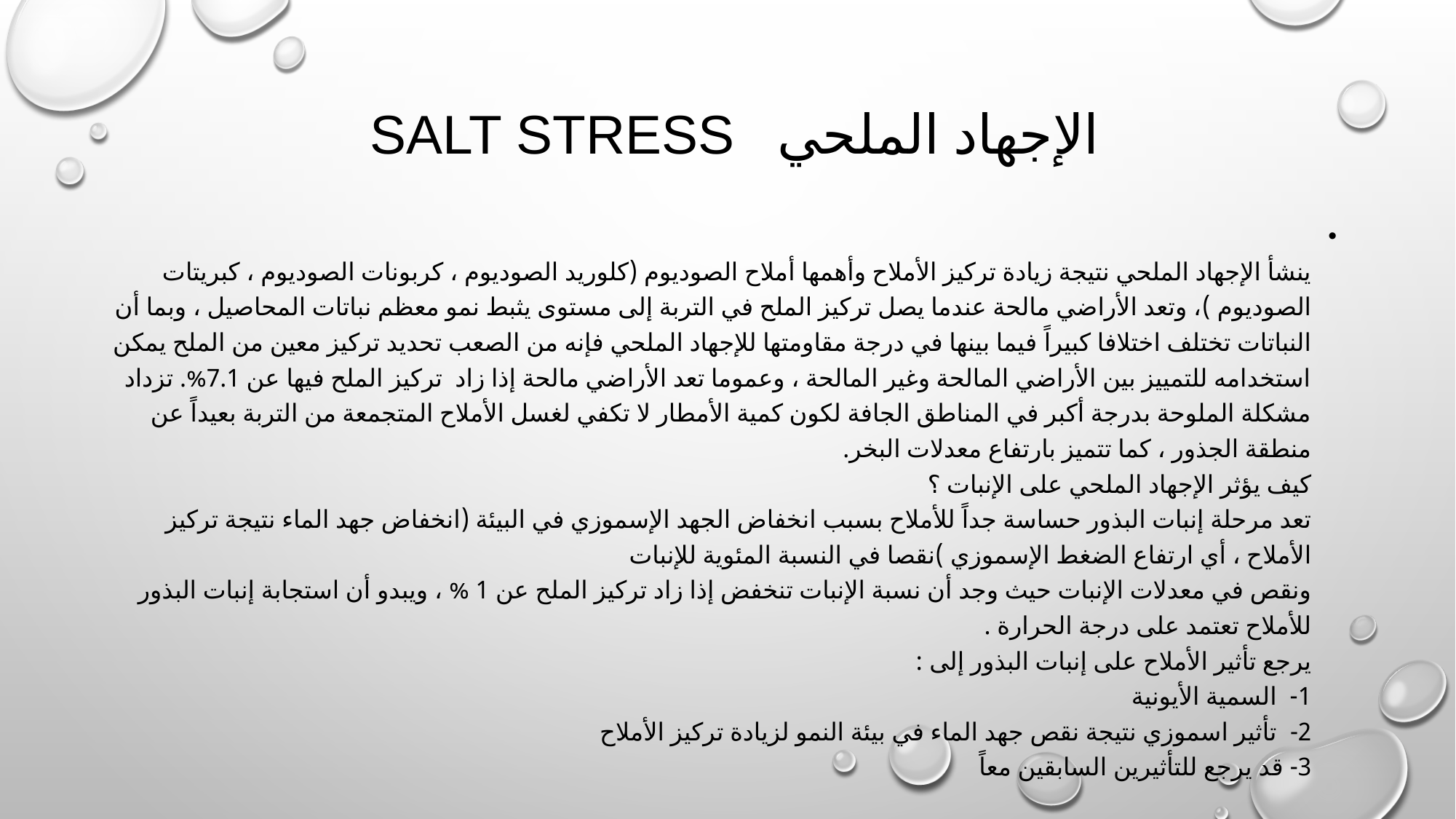

# الإجهاد الملحي   Salt Stress
ينشأ الإجهاد الملحي نتيجة زيادة تركيز الأملاح وأهمها أملاح الصوديوم (كلوريد الصوديوم ، كربونات الصوديوم ، كبريتات الصوديوم )، وتعد الأراضي مالحة عندما يصل تركيز الملح في التربة إلى مستوى يثبط نمو معظم نباتات المحاصيل ، وبما أن النباتات تختلف اختلافا كبيراً فيما بينها في درجة مقاومتها للإجهاد الملحي فإنه من الصعب تحديد تركيز معين من الملح يمكن
استخدامه للتمييز بين الأراضي المالحة وغير المالحة ، وعموما تعد الأراضي مالحة إذا زاد  تركيز الملح فيها عن 7.1%. تزداد مشكلة الملوحة بدرجة أكبر في المناطق الجافة لكون كمية الأمطار لا تكفي لغسل الأملاح المتجمعة من التربة بعيداً عن منطقة الجذور ، كما تتميز بارتفاع معدلات البخر.
كيف يؤثر الإجهاد الملحي على الإنبات ؟
تعد مرحلة إنبات البذور حساسة جداً للأملاح بسبب انخفاض الجهد الإسموزي في البيئة (انخفاض جهد الماء نتيجة تركيز الأملاح ، أي ارتفاع الضغط الإسموزي )نقصا في النسبة المئوية للإنبات
ونقص في معدلات الإنبات حيث وجد أن نسبة الإنبات تنخفض إذا زاد تركيز الملح عن 1 % ، ويبدو أن استجابة إنبات البذور للأملاح تعتمد على درجة الحرارة .
يرجع تأثير الأملاح على إنبات البذور إلى :
1-  السمية الأيونية
2-  تأثير اسموزي نتيجة نقص جهد الماء في بيئة النمو لزيادة تركيز الأملاح
3- قد يرجع للتأثيرين السابقين معاً